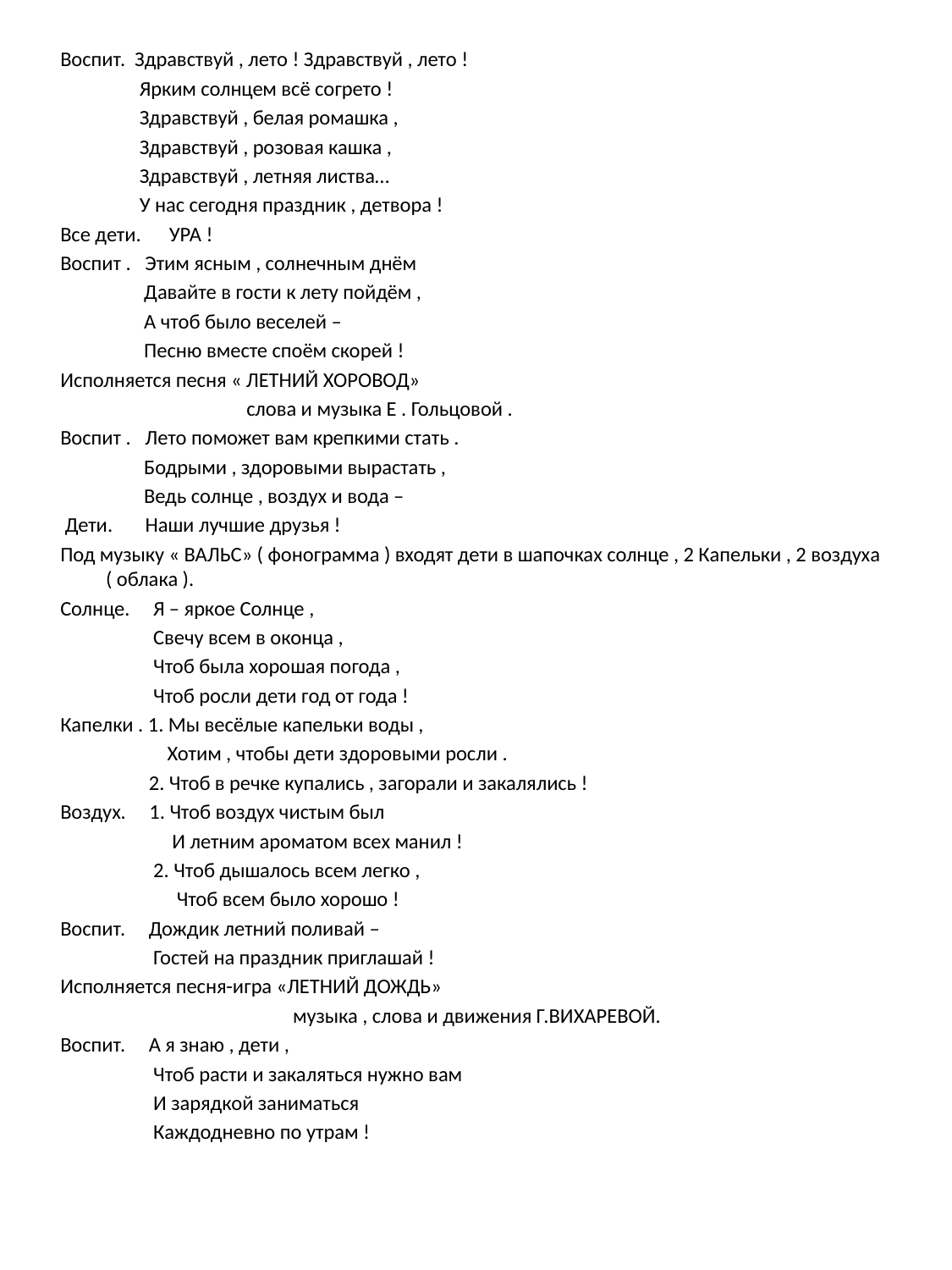

#
Воспит.  Здравствуй , лето ! Здравствуй , лето !
                 Ярким солнцем всё согрето !
                 Здравствуй , белая ромашка ,
                 Здравствуй , розовая кашка ,
                 Здравствуй , летняя листва…
                 У нас сегодня праздник , детвора !
Все дети.      УРА !
Воспит .   Этим ясным , солнечным днём
                  Давайте в гости к лету пойдём ,
                  А чтоб было веселей –
                  Песню вместе споём скорей !
Исполняется песня « ЛЕТНИЙ ХОРОВОД»
                                        слова и музыка Е . Гольцовой .
Воспит .   Лето поможет вам крепкими стать .
                  Бодрыми , здоровыми вырастать ,
                  Ведь солнце , воздух и вода –
 Дети.       Наши лучшие друзья !
Под музыку « ВАЛЬС» ( фонограмма ) входят дети в шапочках солнце , 2 Капельки , 2 воздуха ( облака ).
Солнце.     Я – яркое Солнце ,
                    Свечу всем в оконца ,
                    Чтоб была хорошая погода ,
                    Чтоб росли дети год от года !
Капелки . 1. Мы весёлые капельки воды ,
                       Хотим , чтобы дети здоровыми росли .
                   2. Чтоб в речке купались , загорали и закалялись !
Воздух.     1. Чтоб воздух чистым был
                        И летним ароматом всех манил !
                    2. Чтоб дышалось всем легко ,
                         Чтоб всем было хорошо !
Воспит.     Дождик летний поливай –
                    Гостей на праздник приглашай !
Исполняется песня-игра «ЛЕТНИЙ ДОЖДЬ»
                                                  музыка , слова и движения Г.ВИХАРЕВОЙ.
Воспит.     А я знаю , дети ,
                    Чтоб расти и закаляться нужно вам
                    И зарядкой заниматься
                    Каждодневно по утрам !